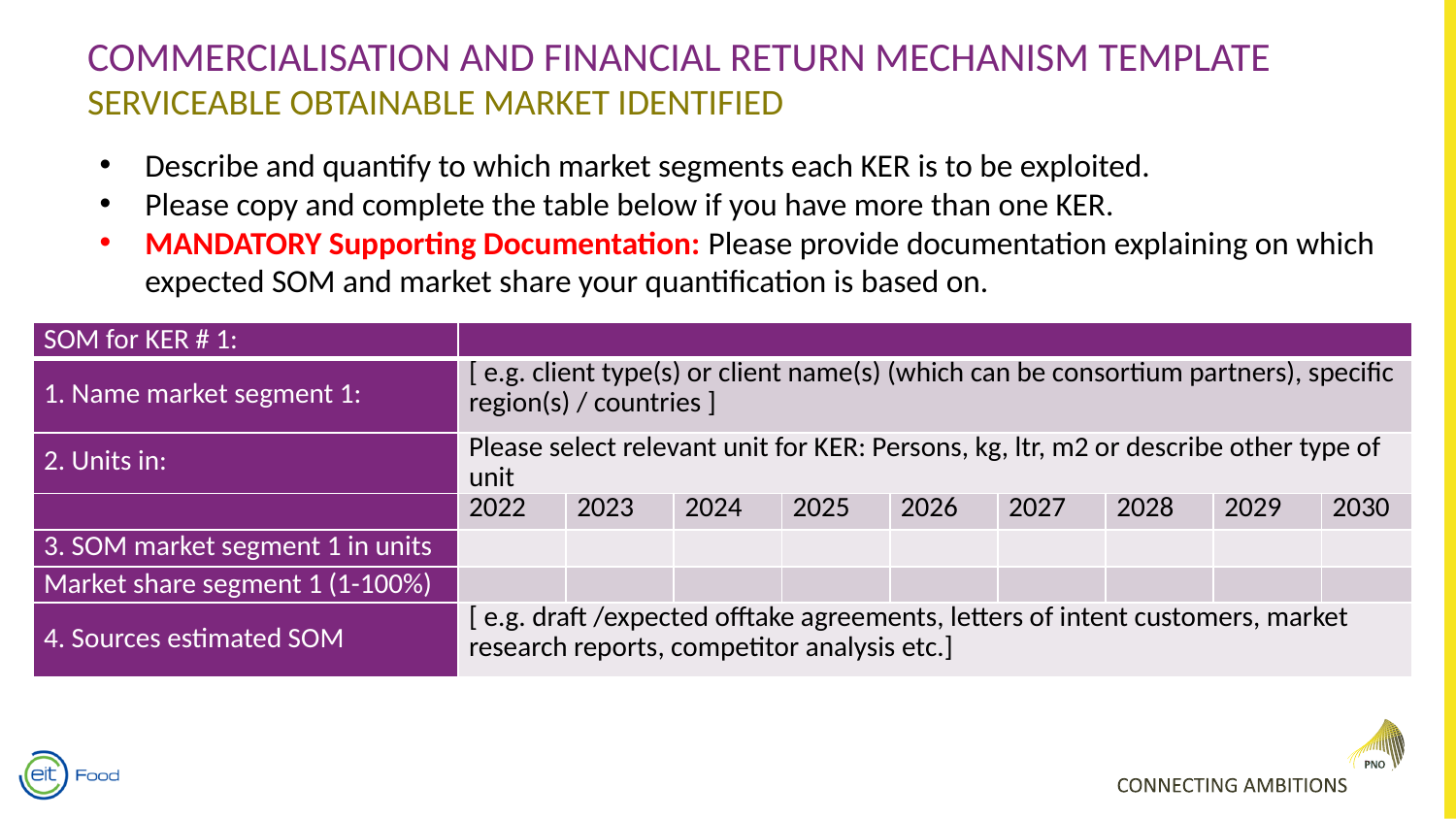

# Commercialisation and Financial Return Mechanism Template Serviceable Obtainable Market identified
Describe and quantify to which market segments each KER is to be exploited.
Please copy and complete the table below if you have more than one KER.
MANDATORY Supporting Documentation: Please provide documentation explaining on which expected SOM and market share your quantification is based on.

| SOM for KER # 1: |  |  |  |  |  |  |  |  |  |
| --- | --- | --- | --- | --- | --- | --- | --- | --- | --- |
| 1. Name market segment 1: | [ e.g. client type(s) or client name(s) (which can be consortium partners), specific region(s) / countries ] |  |  |  |  |  |  |  |  |
| 2. Units in: | Please select relevant unit for KER: Persons, kg, ltr, m2 or describe other type of unit |  |  |  |  |  |  |  |  |
|  | 2022 | 2023 | 2024 | 2025 | 2026 | 2027 | 2028 | 2029 | 2030 |
| 3. SOM market segment 1 in units |  |  |  |  |  |  |  |  |  |
| Market share segment 1 (1-100%) |  |  |  |  |  |  |  |  |  |
| 4. Sources estimated SOM | [ e.g. draft /expected offtake agreements, letters of intent customers, market research reports, competitor analysis etc.] |  |  |  |  |  |  |  |  |